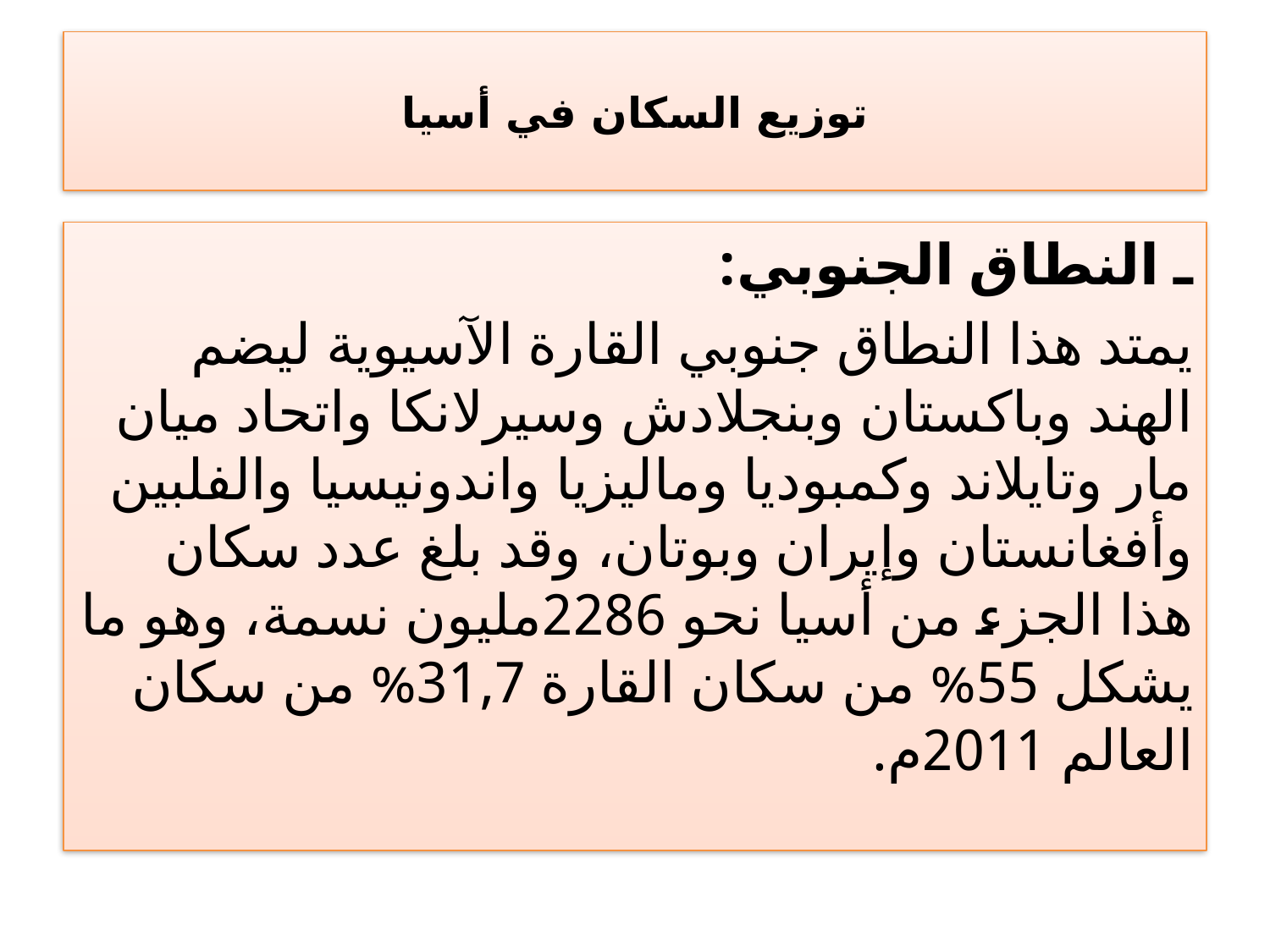

# توزيع السكان في أسيا
ـ النطاق الجنوبي:
يمتد هذا النطاق جنوبي القارة الآسيوية ليضم الهند وباكستان وبنجلادش وسيرلانكا واتحاد ميان مار وتايلاند وكمبوديا وماليزيا واندونيسيا والفلبين وأفغانستان وإيران وبوتان، وقد بلغ عدد سكان هذا الجزء من أسيا نحو 2286مليون نسمة، وهو ما يشكل 55% من سكان القارة 31,7% من سكان العالم 2011م.